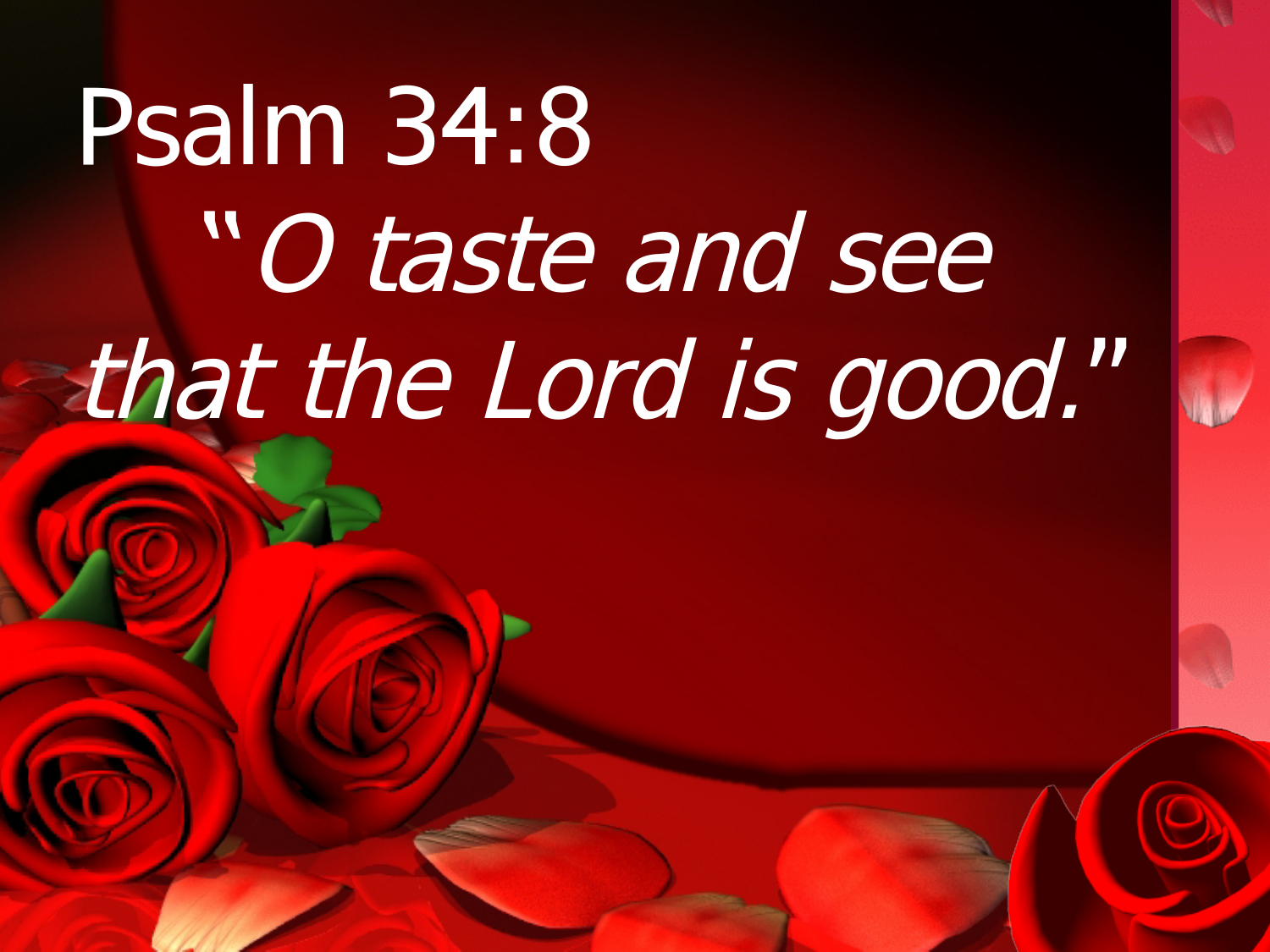

Psalm 34:8
    “O taste and see
that the Lord is good.”